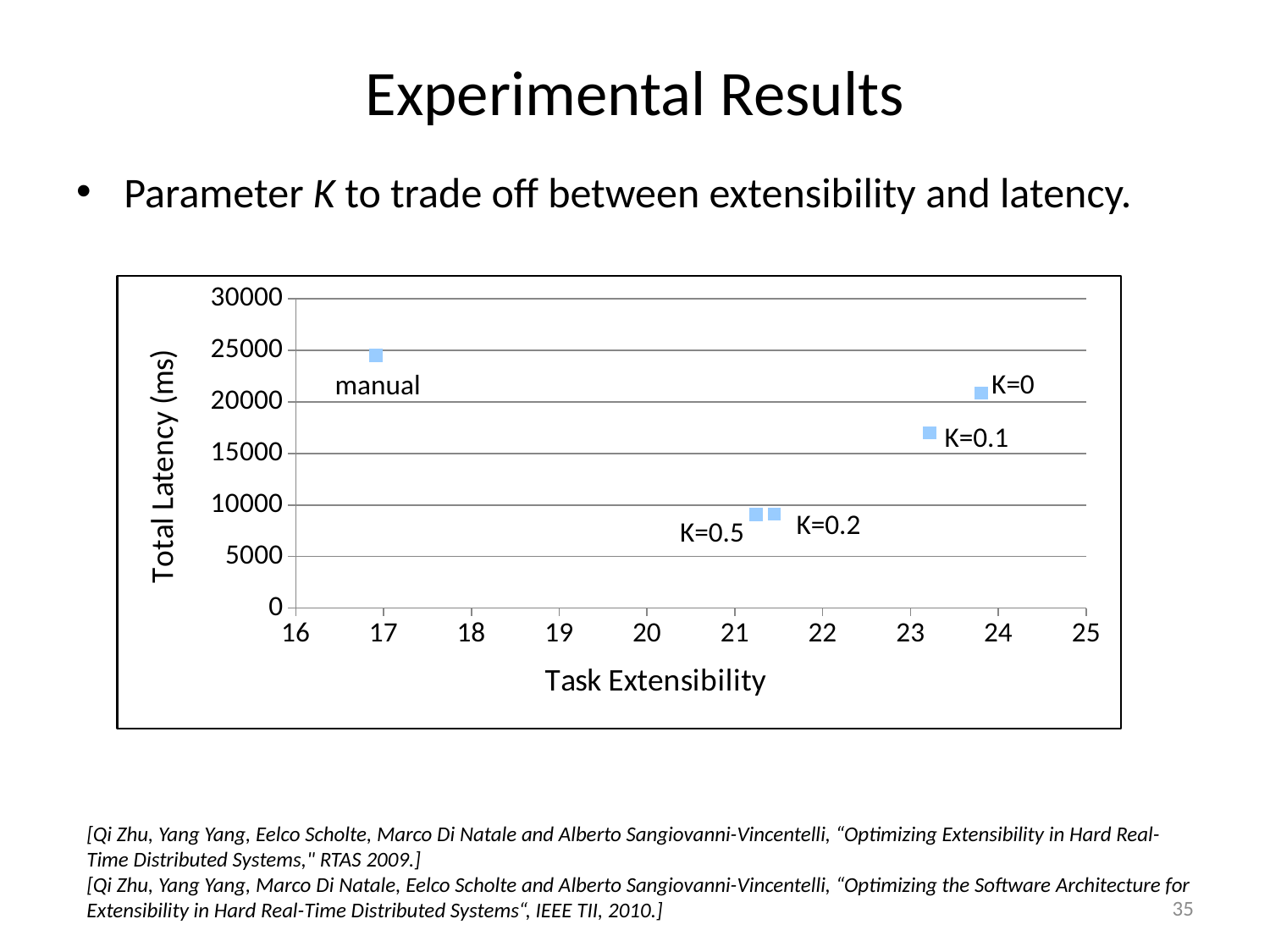

# Experimental Results
Parameter K to trade off between extensibility and latency.

### Chart

| Category |  |
|---|---|
K=0
manual
K=0.1
K=0.2
K=0.5
[Qi Zhu, Yang Yang, Eelco Scholte, Marco Di Natale and Alberto Sangiovanni-Vincentelli, “Optimizing Extensibility in Hard Real-Time Distributed Systems," RTAS 2009.]
[Qi Zhu, Yang Yang, Marco Di Natale, Eelco Scholte and Alberto Sangiovanni-Vincentelli, “Optimizing the Software Architecture for Extensibility in Hard Real-Time Distributed Systems“, IEEE TII, 2010.]
35